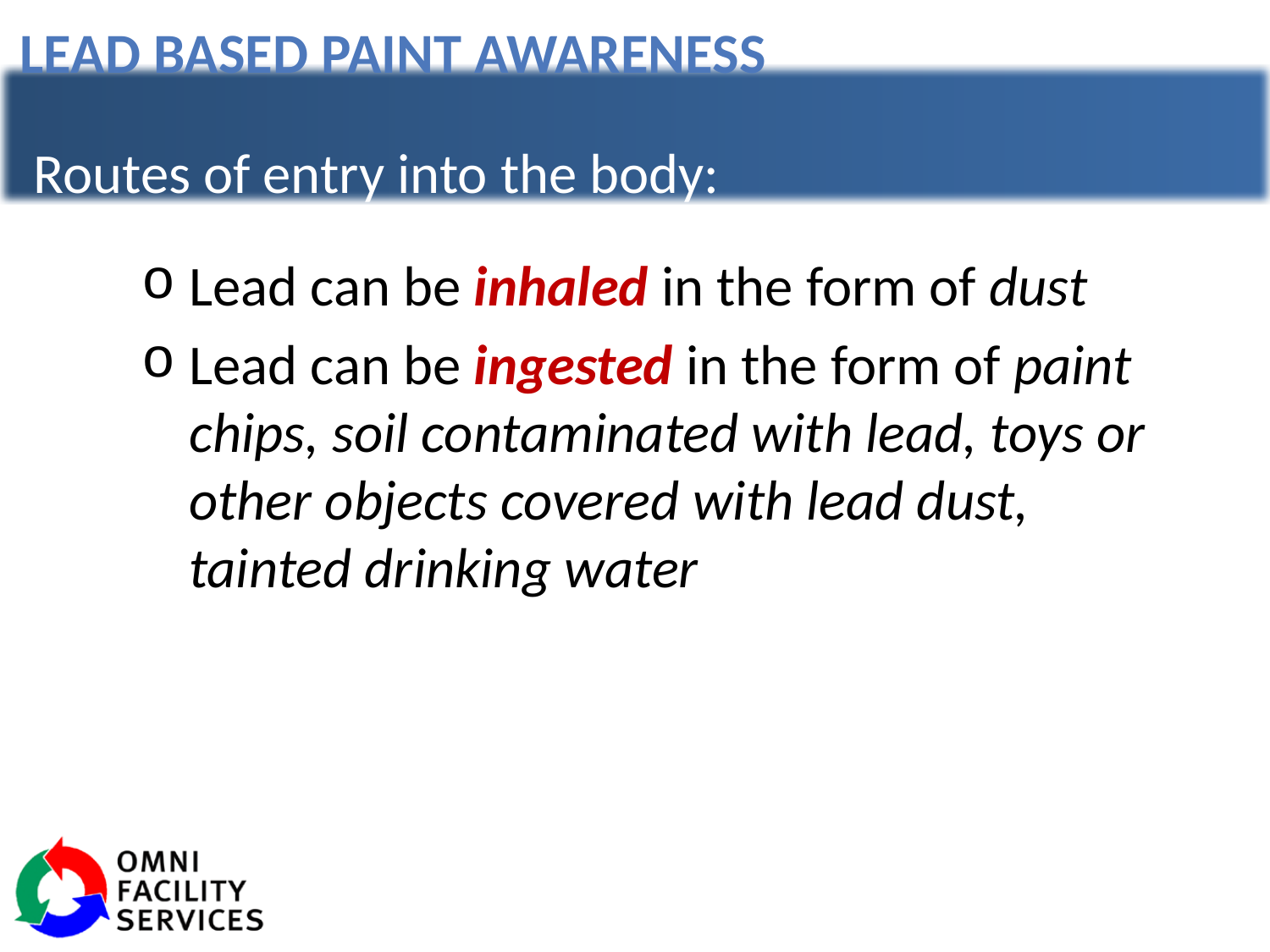

Routes of entry into the body:
Lead can be inhaled in the form of dust
Lead can be ingested in the form of paint chips, soil contaminated with lead, toys or other objects covered with lead dust, tainted drinking water